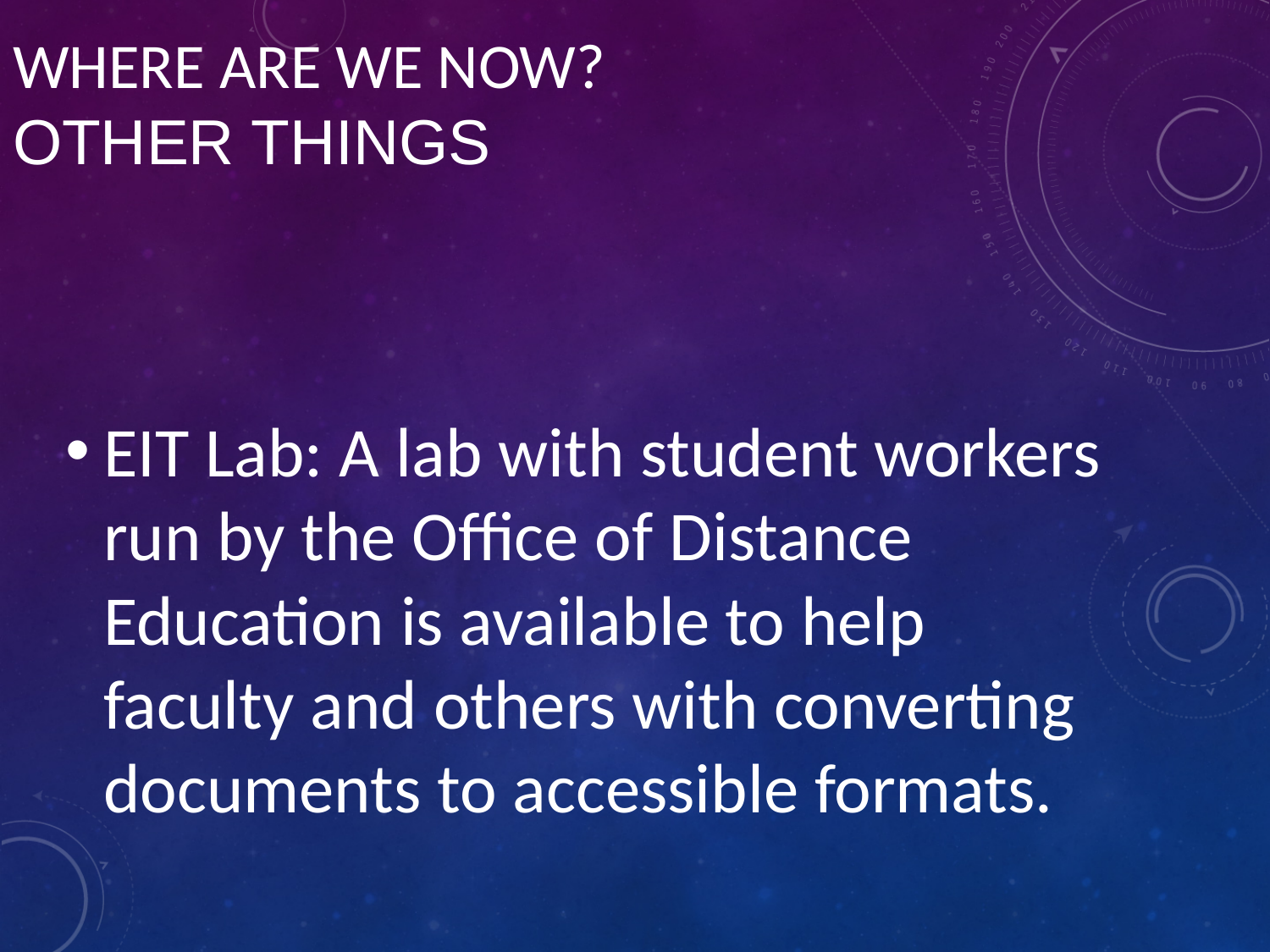

# Where are we now? Other Things
EIT Lab: A lab with student workers run by the Office of Distance Education is available to help faculty and others with converting documents to accessible formats.